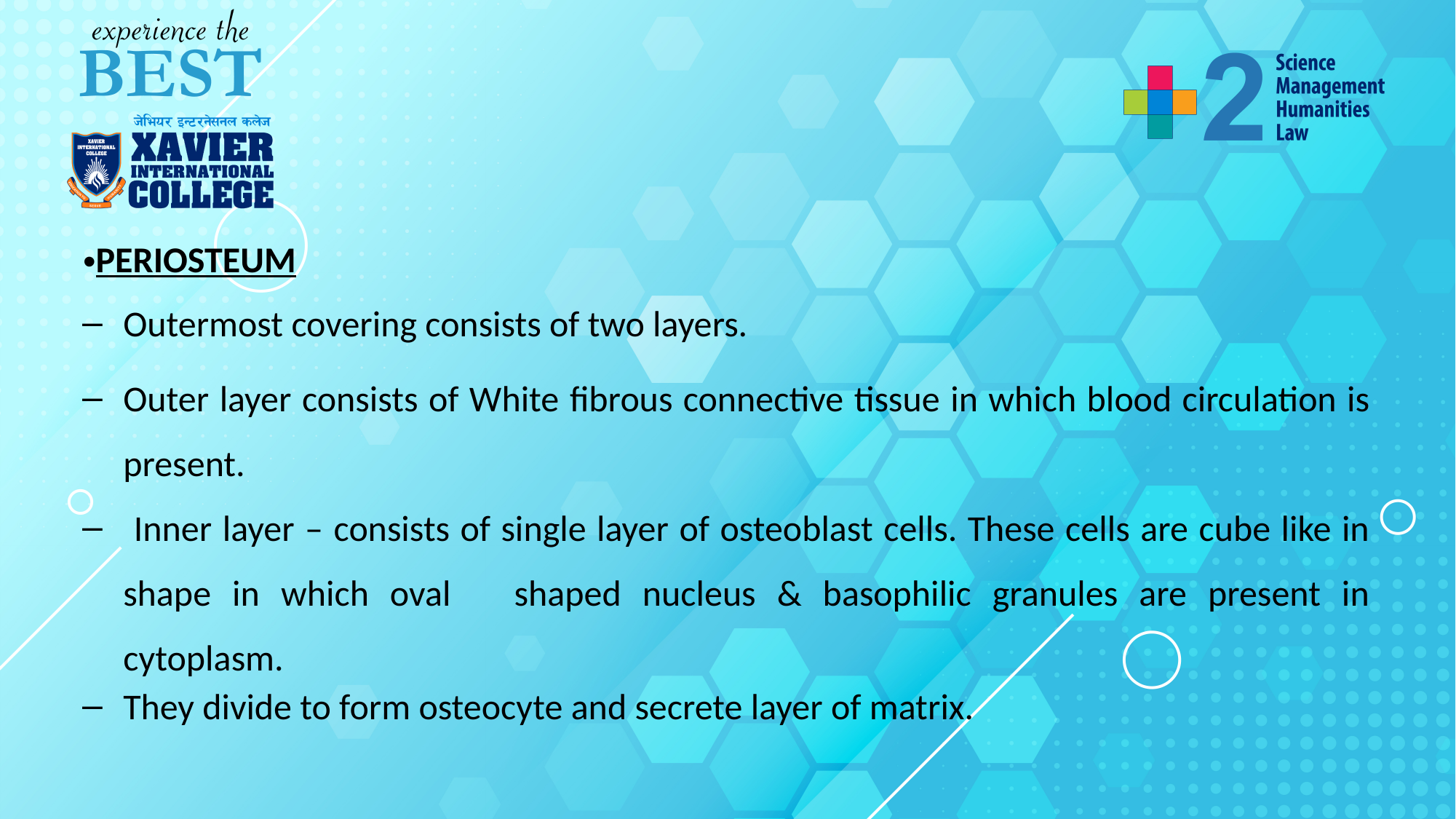

#
PERIOSTEUM
Outermost covering consists of two layers.
Outer layer consists of White fibrous connective tissue in which blood circulation is present.
 Inner layer – consists of single layer of osteoblast cells. These cells are cube like in shape in which oval   shaped nucleus & basophilic granules are present in cytoplasm.
They divide to form osteocyte and secrete layer of matrix.